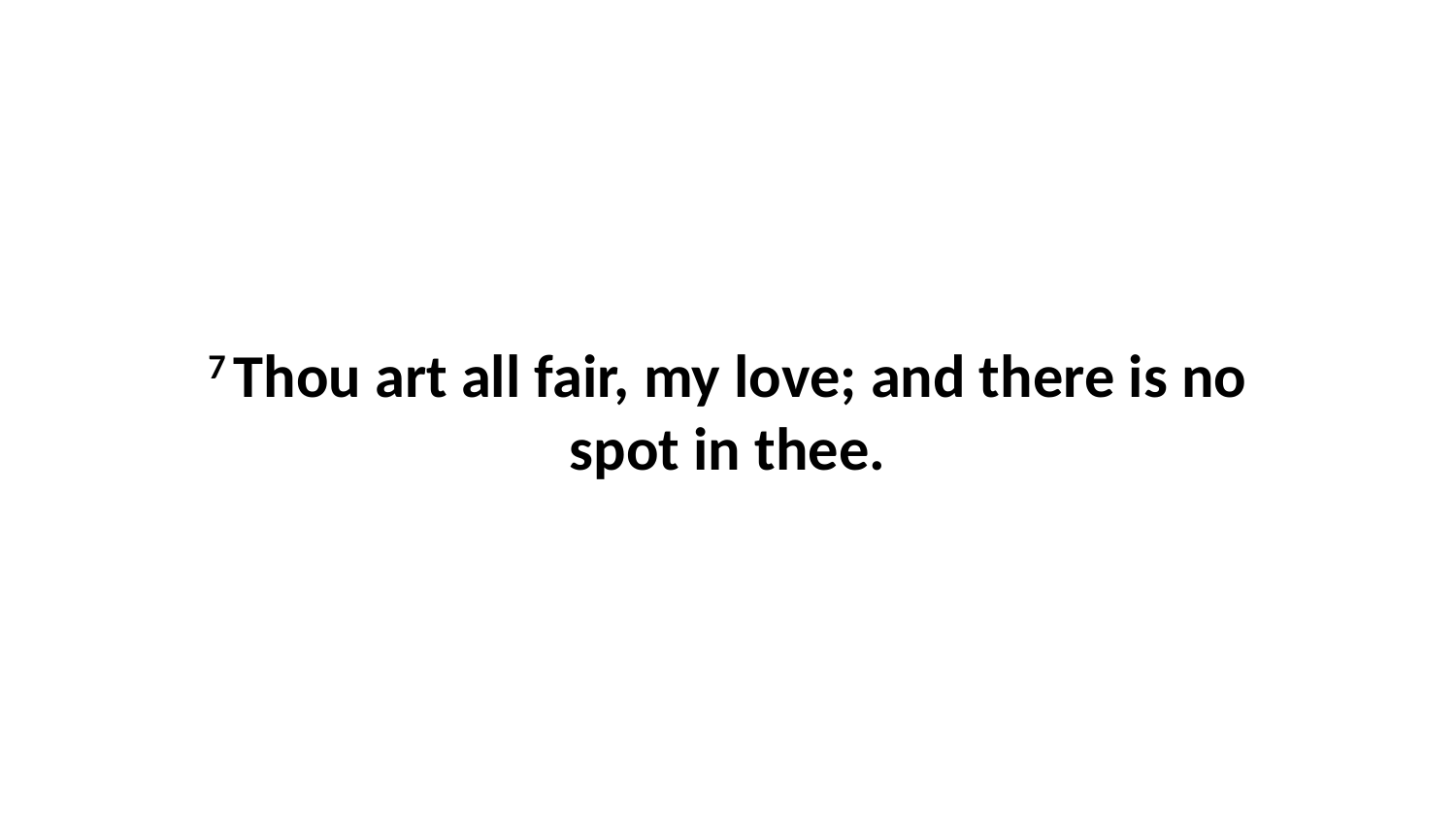

7 Thou art all fair, my love; and there is no spot in thee.